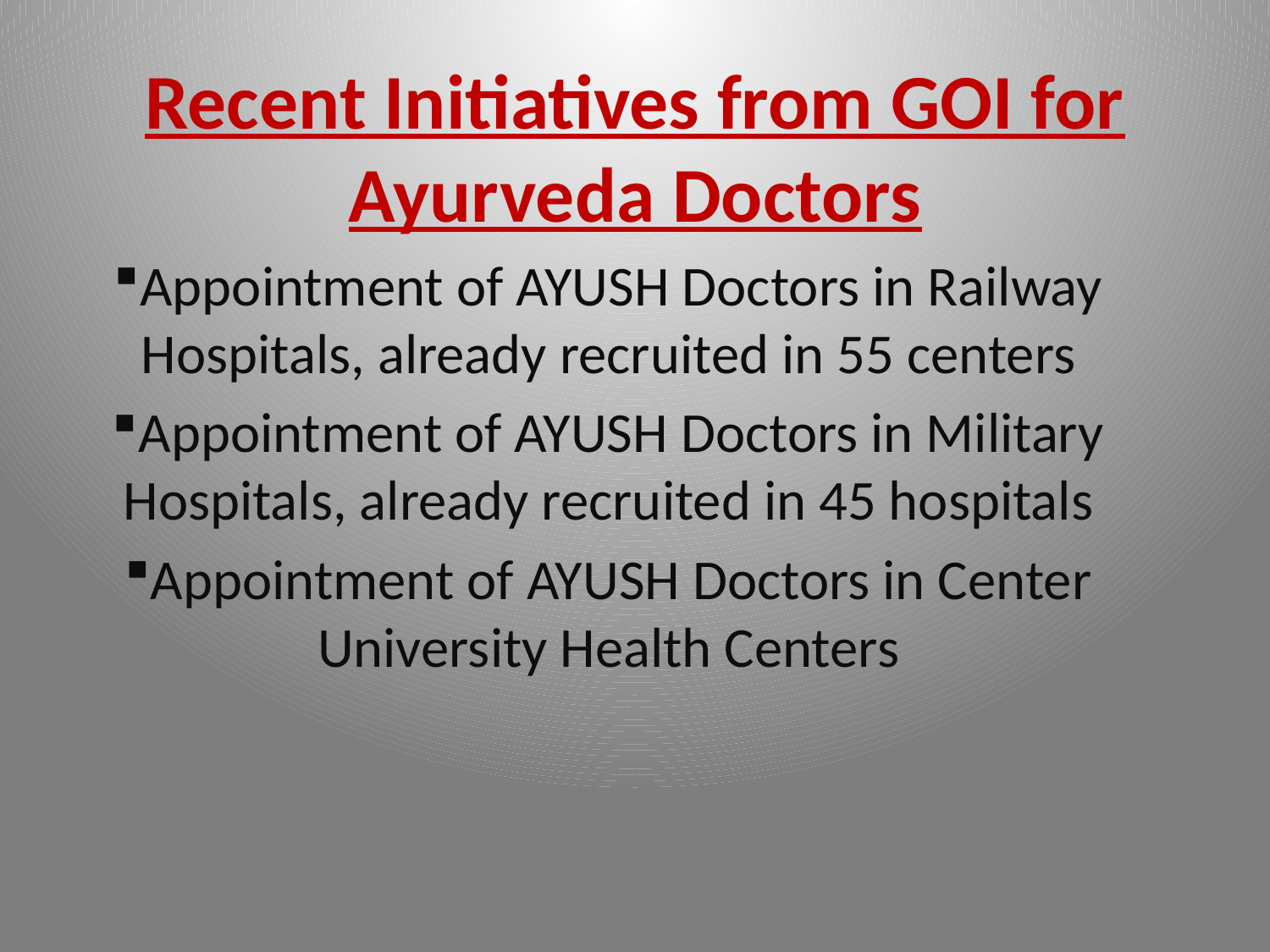

# Recent Initiatives from GOI for Ayurveda Doctors
Appointment of AYUSH Doctors in Railway Hospitals, already recruited in 55 centers
Appointment of AYUSH Doctors in Military Hospitals, already recruited in 45 hospitals
Appointment of AYUSH Doctors in Center University Health Centers